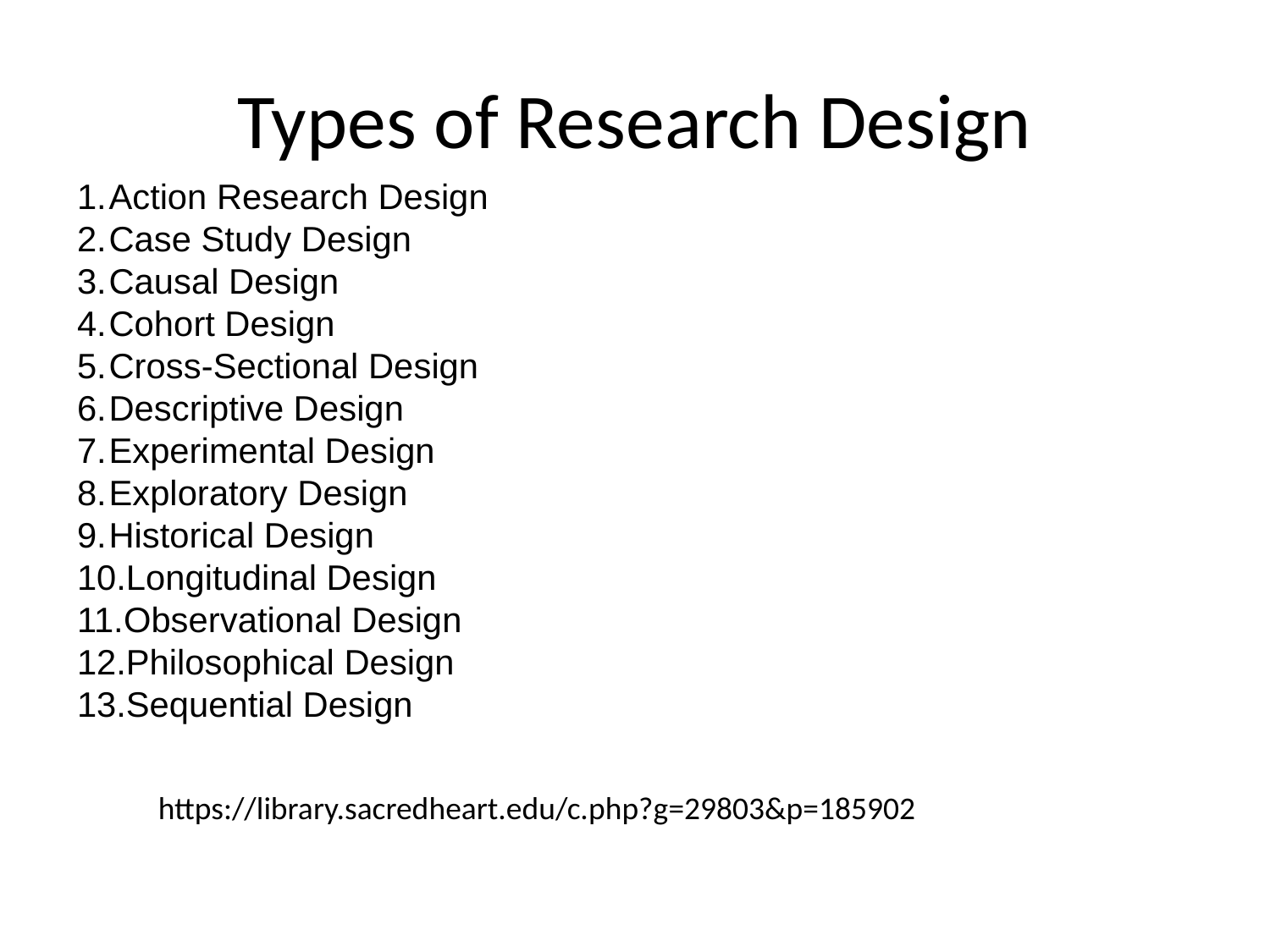

# Types of Research Design
Action Research Design
Case Study Design
Causal Design
Cohort Design
Cross-Sectional Design
Descriptive Design
Experimental Design
Exploratory Design
Historical Design
Longitudinal Design
Observational Design
Philosophical Design
Sequential Design

https://library.sacredheart.edu/c.php?g=29803&p=185902